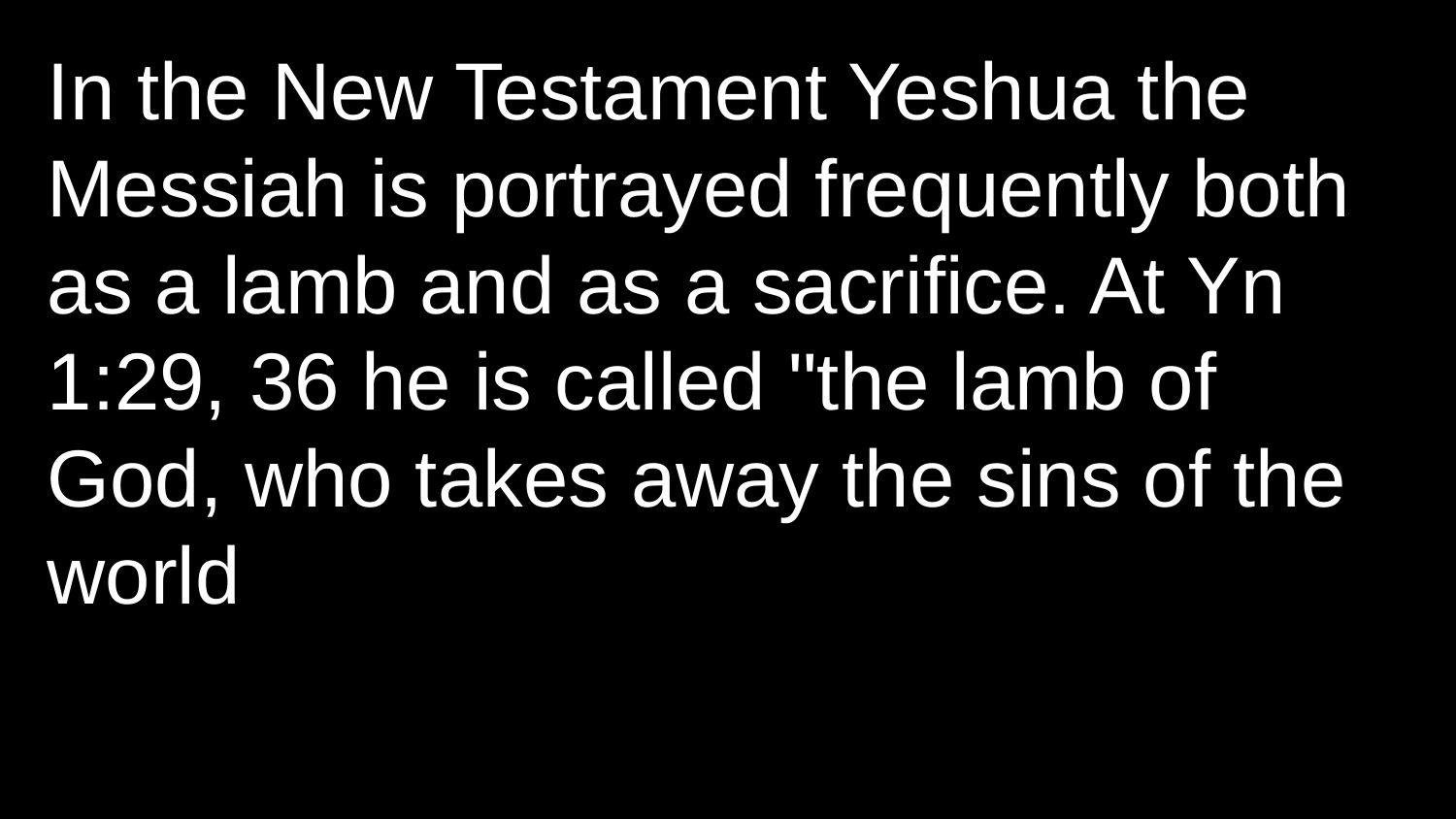

In the New Testament Yeshua the Messiah is portrayed frequently both as a lamb and as a sacrifice. At Yn 1:29, 36 he is called "the lamb of God, who takes away the sins of the world